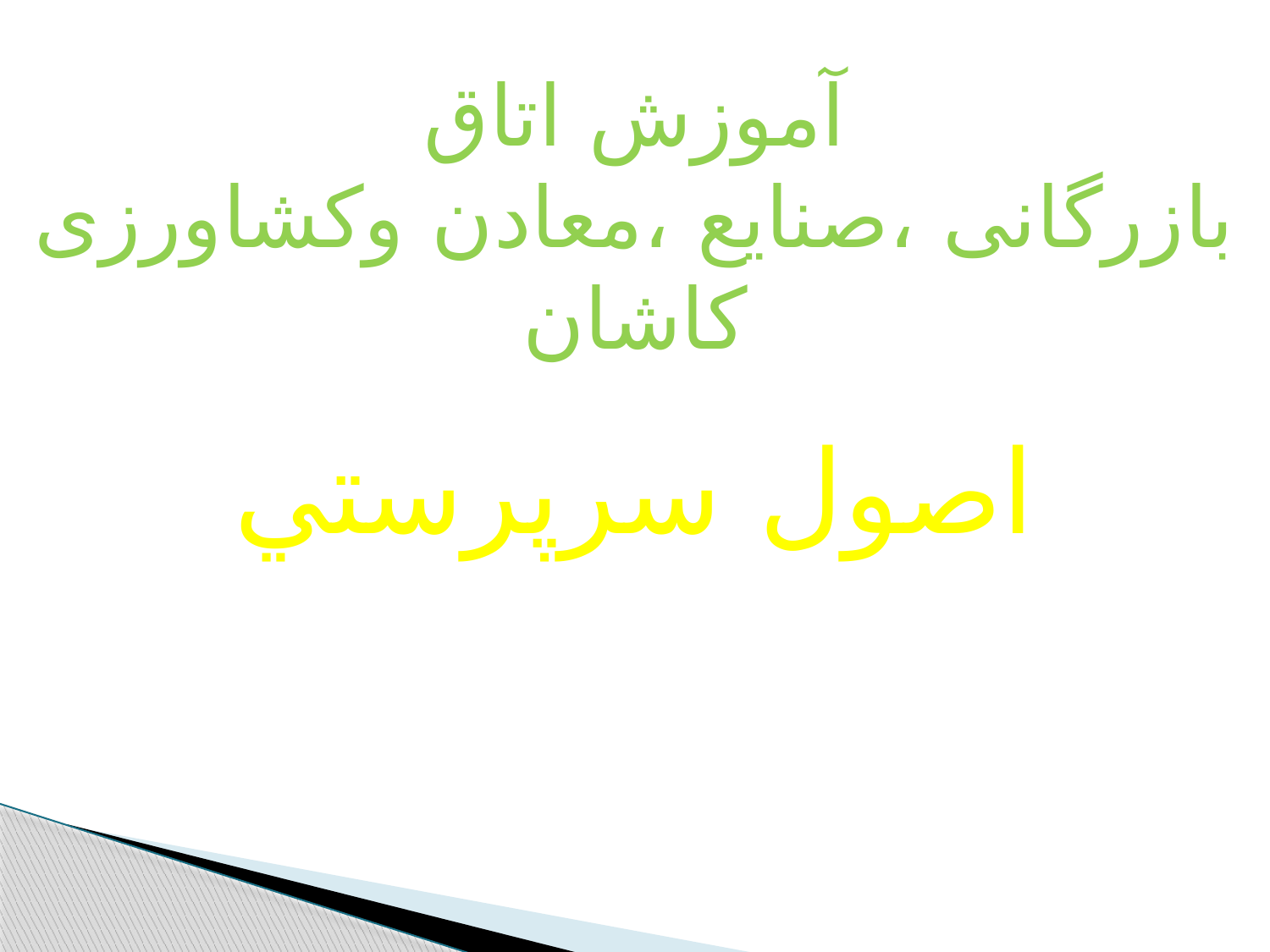

آموزش اتاق بازرگانی ،صنایع ،معادن وکشاورزی کاشان

اصول سرپرستي